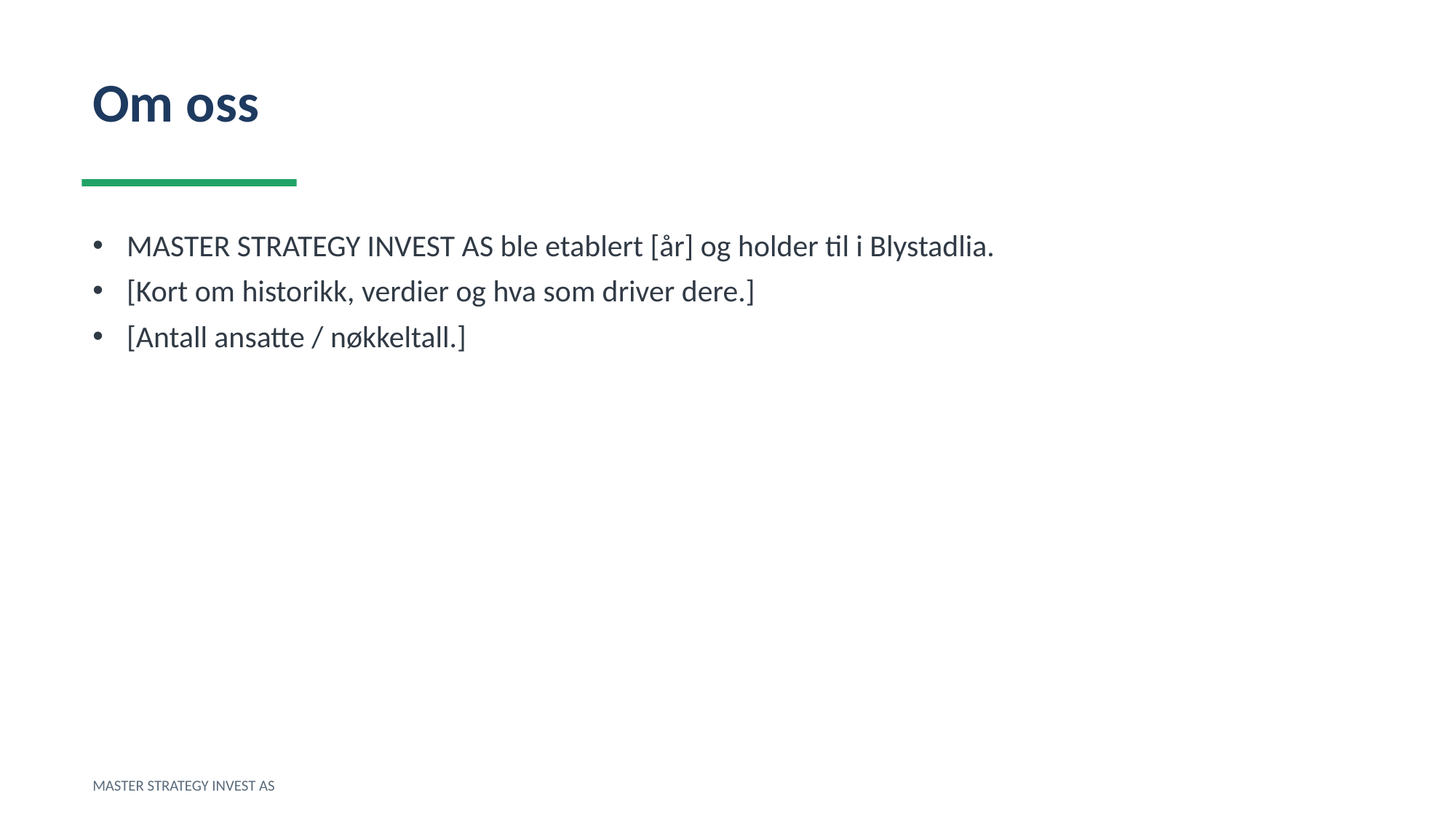

Om oss

MASTER STRATEGY INVEST AS ble etablert [år] og holder til i Blystadlia.
[Kort om historikk, verdier og hva som driver dere.]
[Antall ansatte / nøkkeltall.]
MASTER STRATEGY INVEST AS